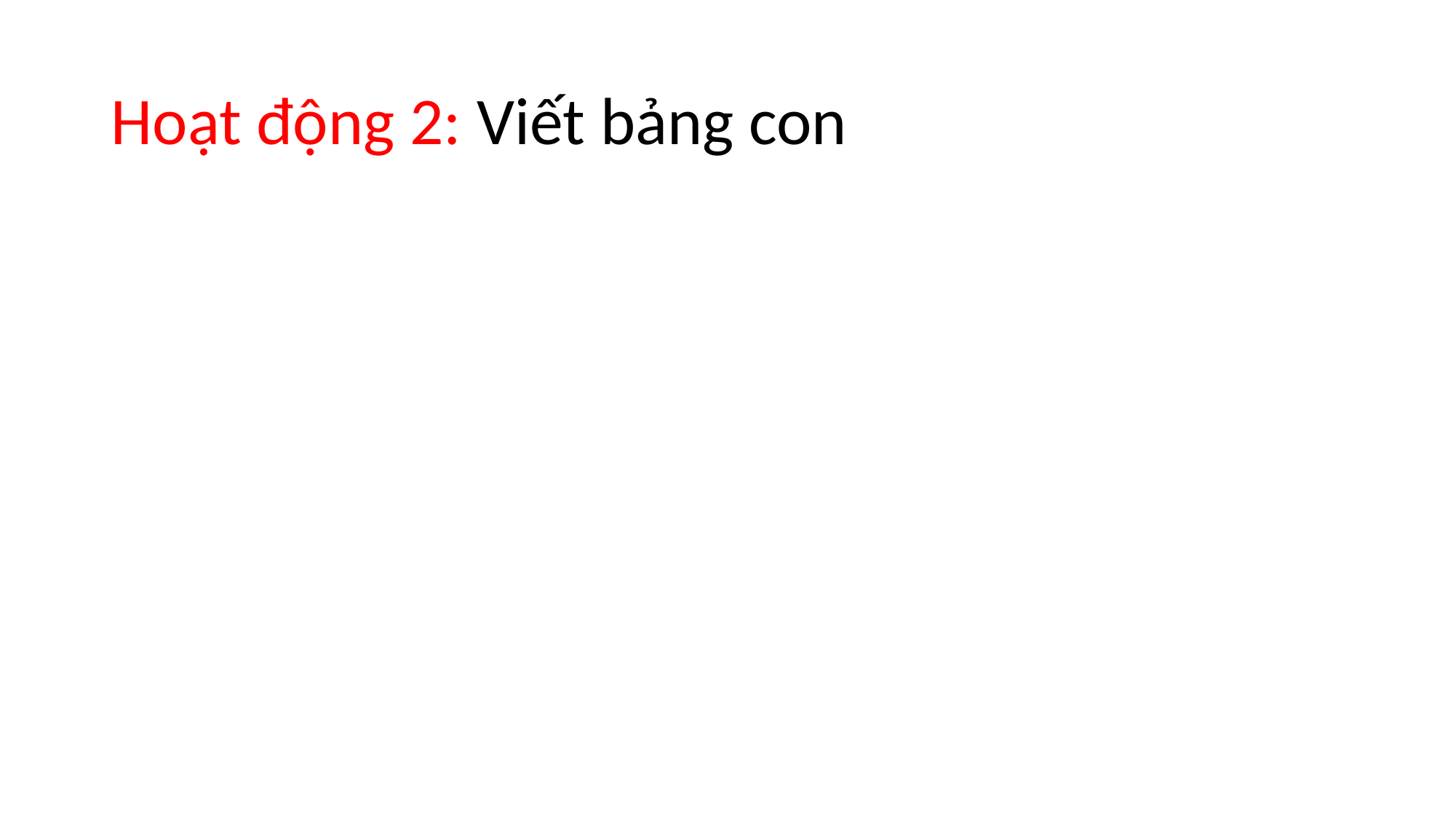

# Hoạt động 2: Viết bảng con